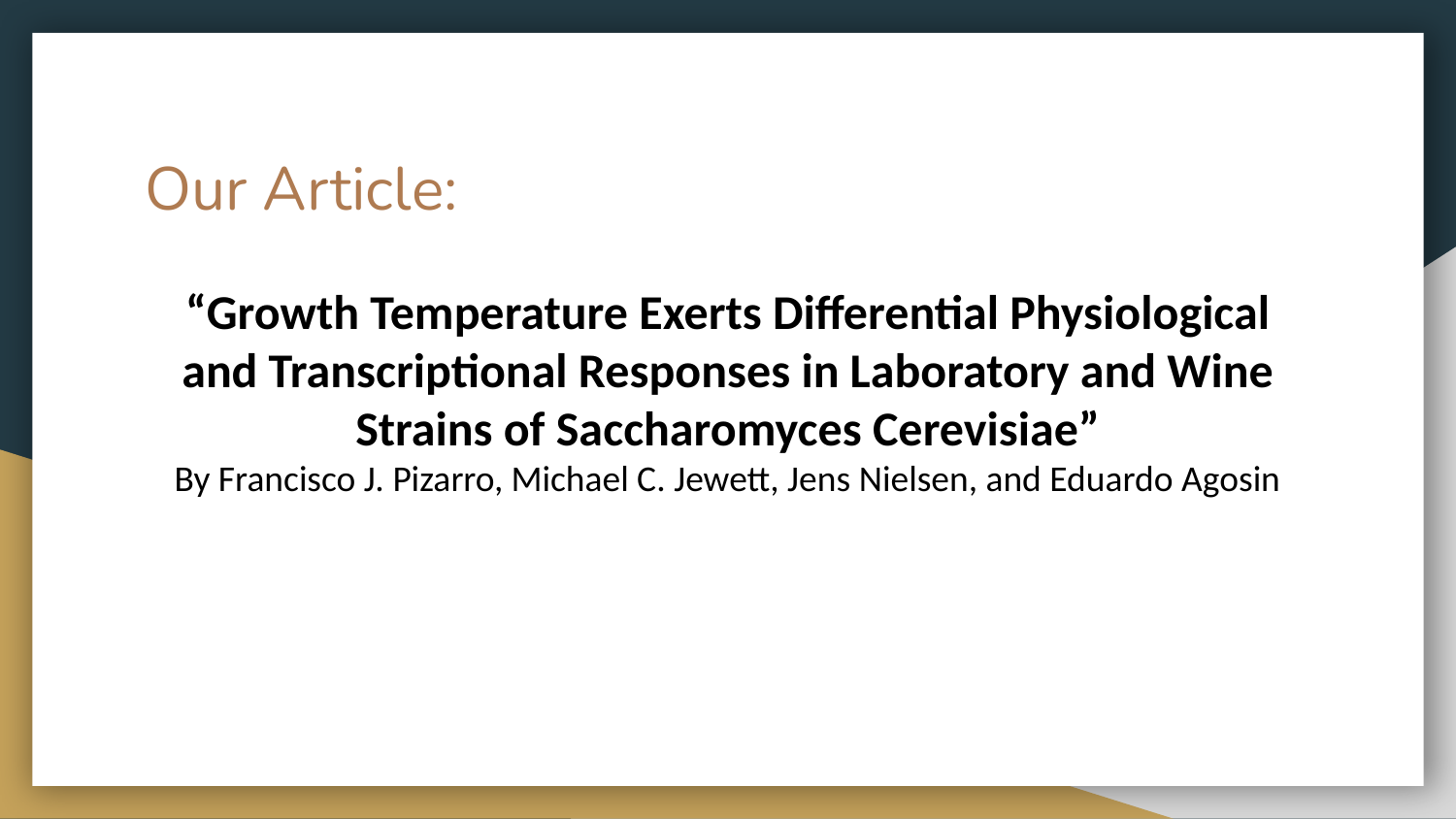

# Our Article:
“Growth Temperature Exerts Differential Physiological and Transcriptional Responses in Laboratory and Wine Strains of Saccharomyces Cerevisiae”
By Francisco J. Pizarro, Michael C. Jewett, Jens Nielsen, and Eduardo Agosin